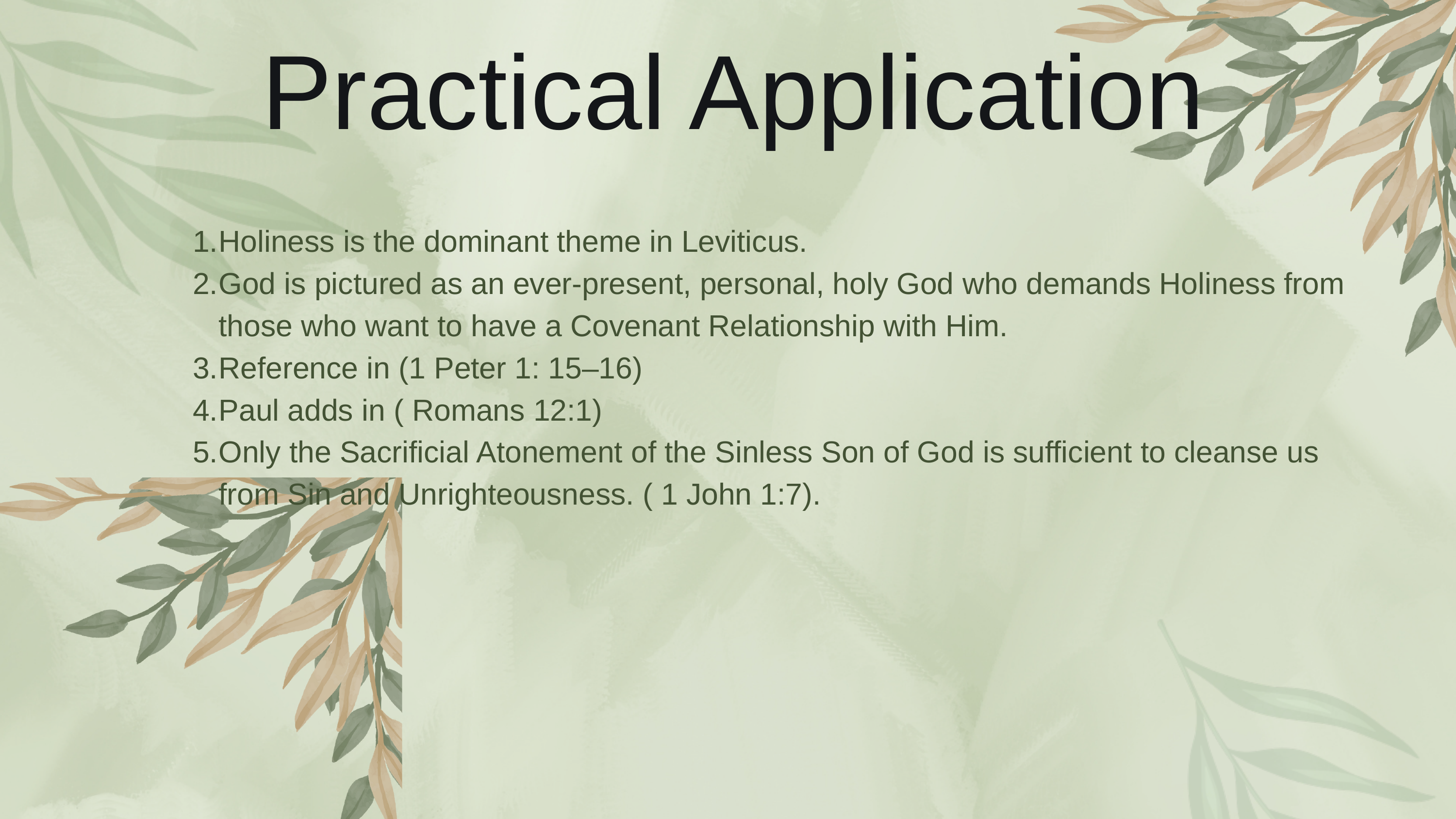

Practical Application

Holiness is the dominant theme in Leviticus.
God is pictured as an ever-present, personal, holy God who demands Holiness from those who want to have a Covenant Relationship with Him.
Reference in (1 Peter 1: 15–16)
Paul adds in ( Romans 12:1)
Only the Sacrificial Atonement of the Sinless Son of God is sufficient to cleanse us from Sin and Unrighteousness. ( 1 John 1:7).